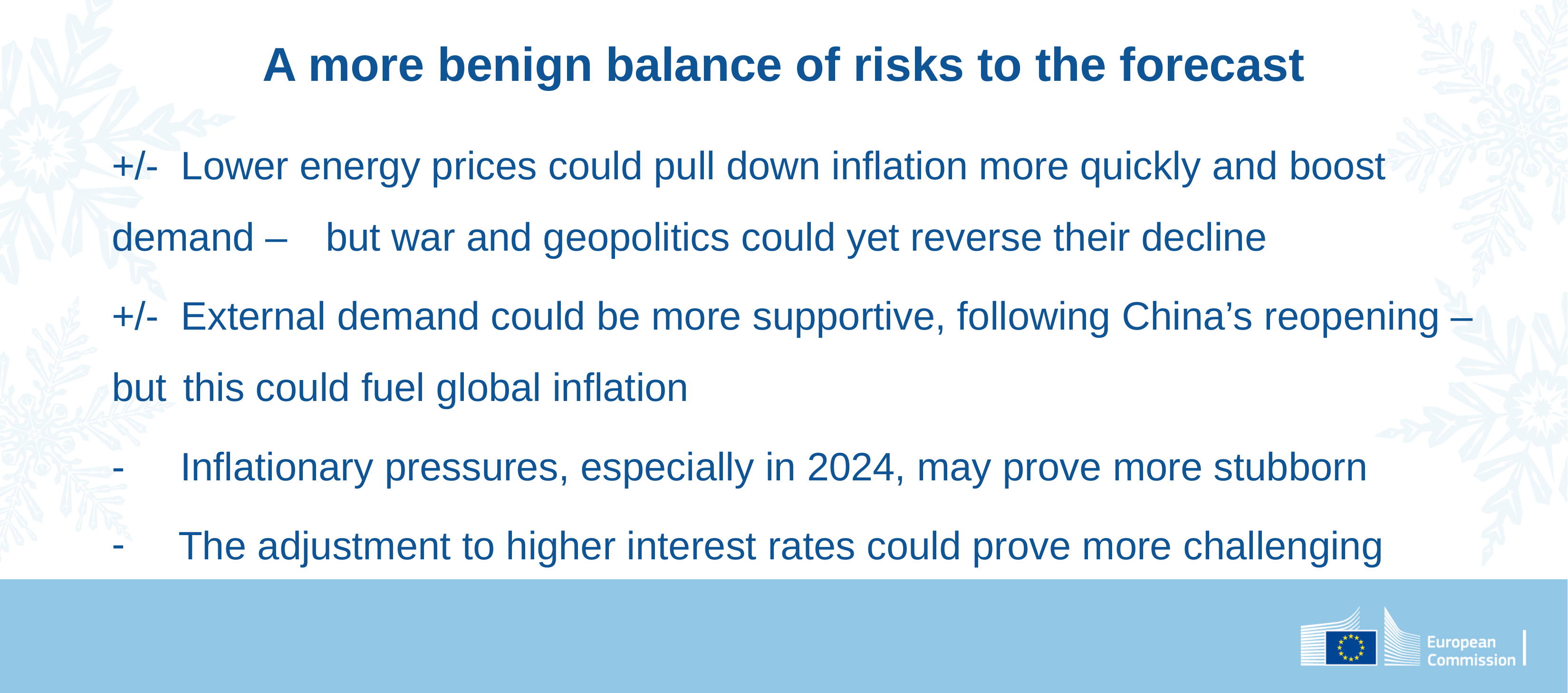

A more benign balance of risks to the forecast
+/-  Lower energy prices could pull down inflation more quickly and boost demand –  	but war and geopolitics could yet reverse their decline
+/-  External demand could be more supportive, following China’s reopening – but 	this could fuel global inflation
-     Inflationary pressures, especially in 2024, may prove more stubborn
  The adjustment to higher interest rates could prove more challenging